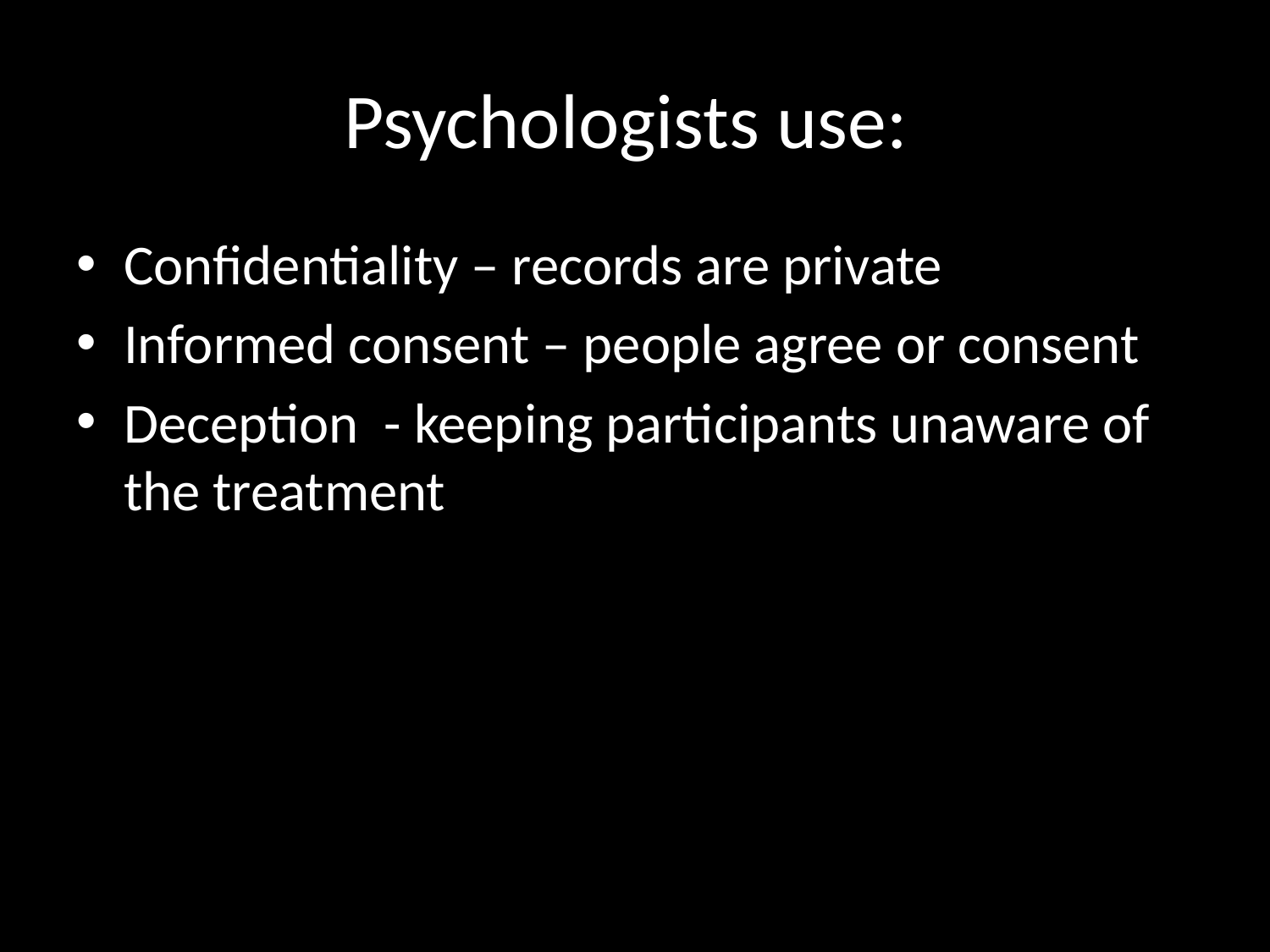

# Psychologists use:
Confidentiality – records are private
Informed consent – people agree or consent
Deception  - keeping participants unaware of the treatment